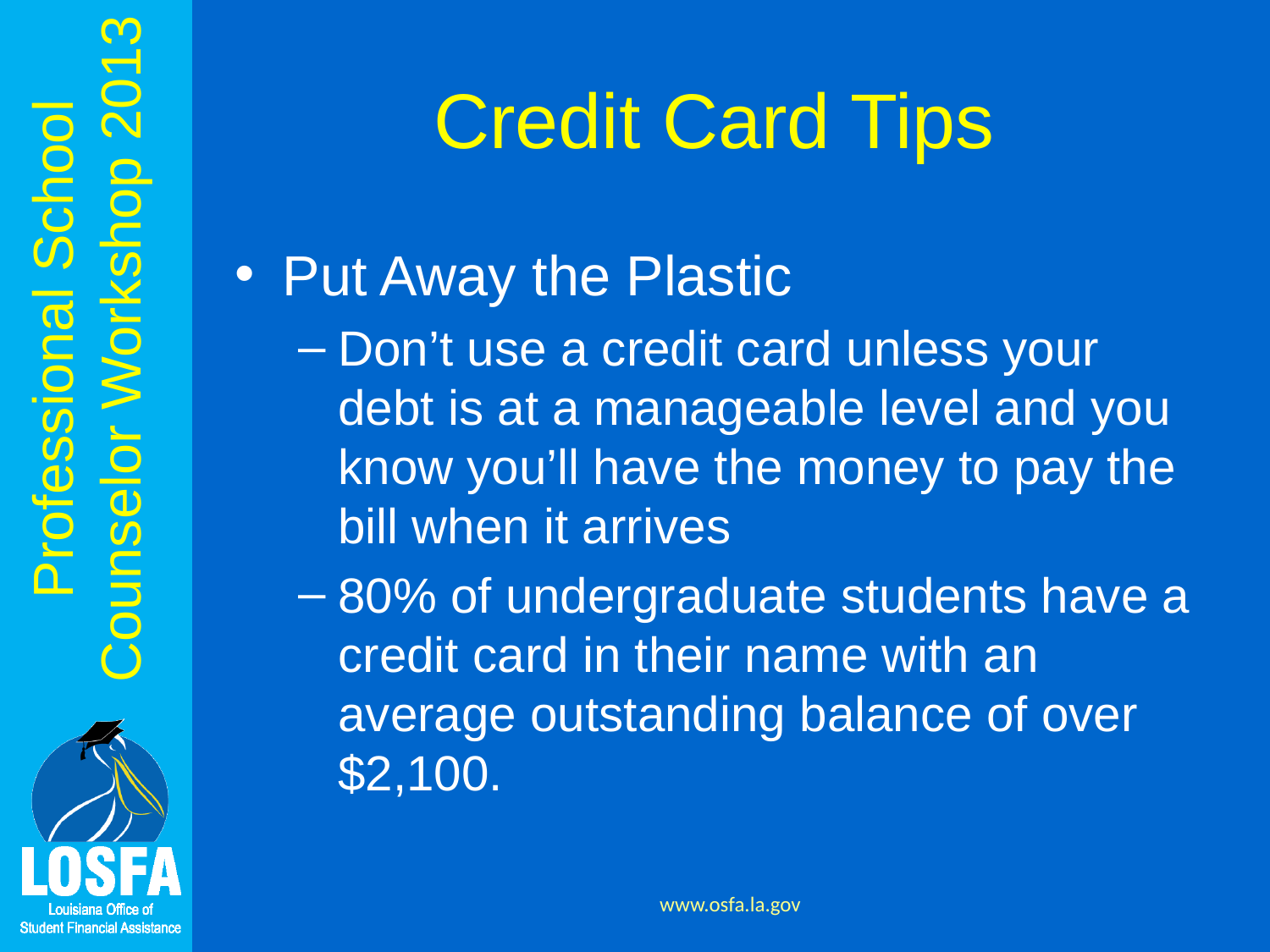

# Credit Card Tips
Put Away the Plastic
Don’t use a credit card unless your debt is at a manageable level and you know you’ll have the money to pay the bill when it arrives
80% of undergraduate students have a credit card in their name with an average outstanding balance of over $2,100.
www.osfa.la.gov